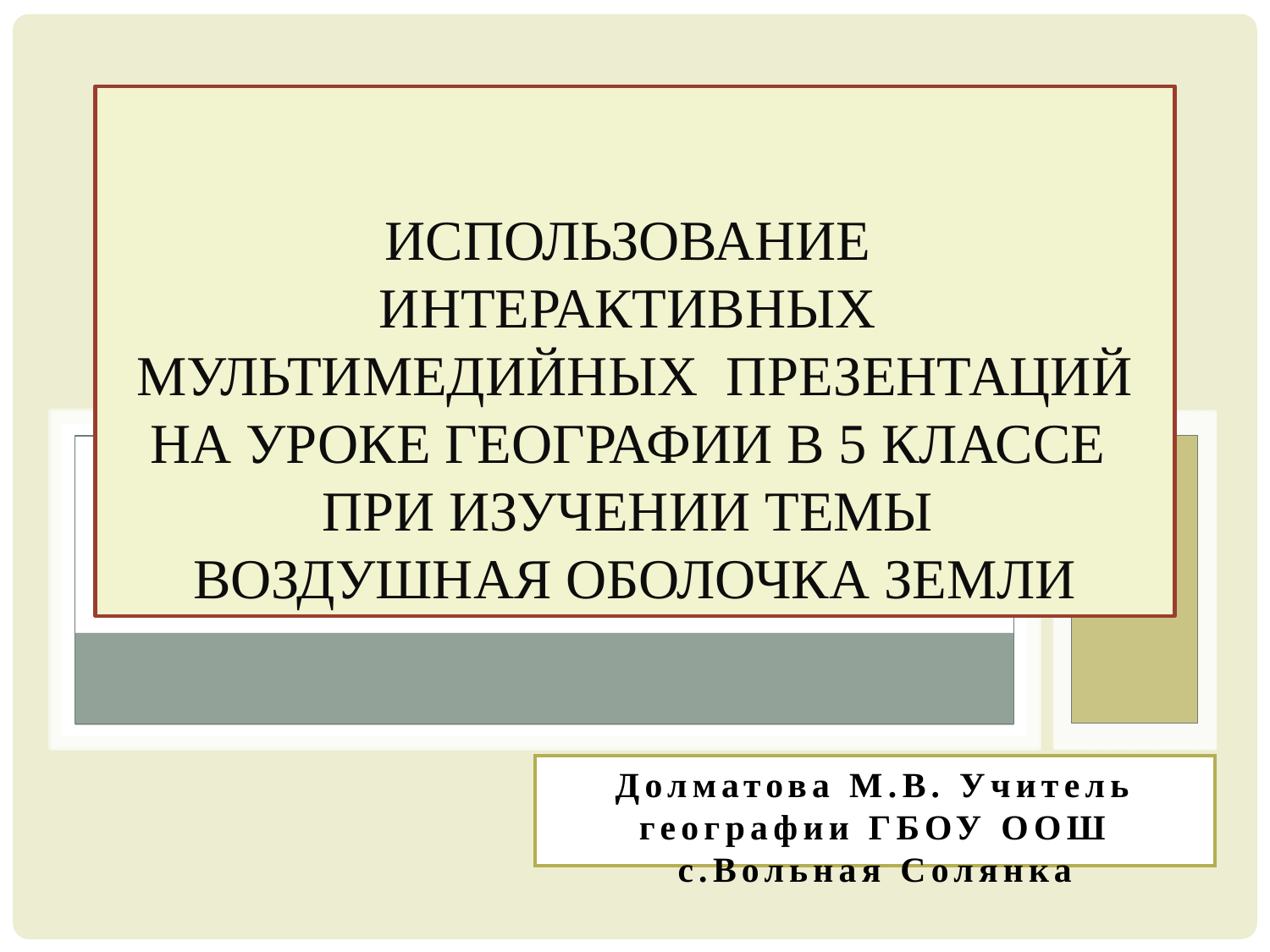

# ИСПОЛЬЗОВАНИЕ ИНТЕРАКТИВНЫХ МУЛЬТИМЕДИЙНЫХ  ПРЕЗЕНТАЦИЙ НА УРОКЕ ГЕОГРАФИИ В 5 КЛАССЕ  ПРИ ИЗУЧЕНИИ ТЕМЫ ВОЗДУШНАЯ ОБОЛОЧКА ЗЕМЛИ
Долматова М.В. Учитель географии ГБОУ ООШ с.Вольная Солянка